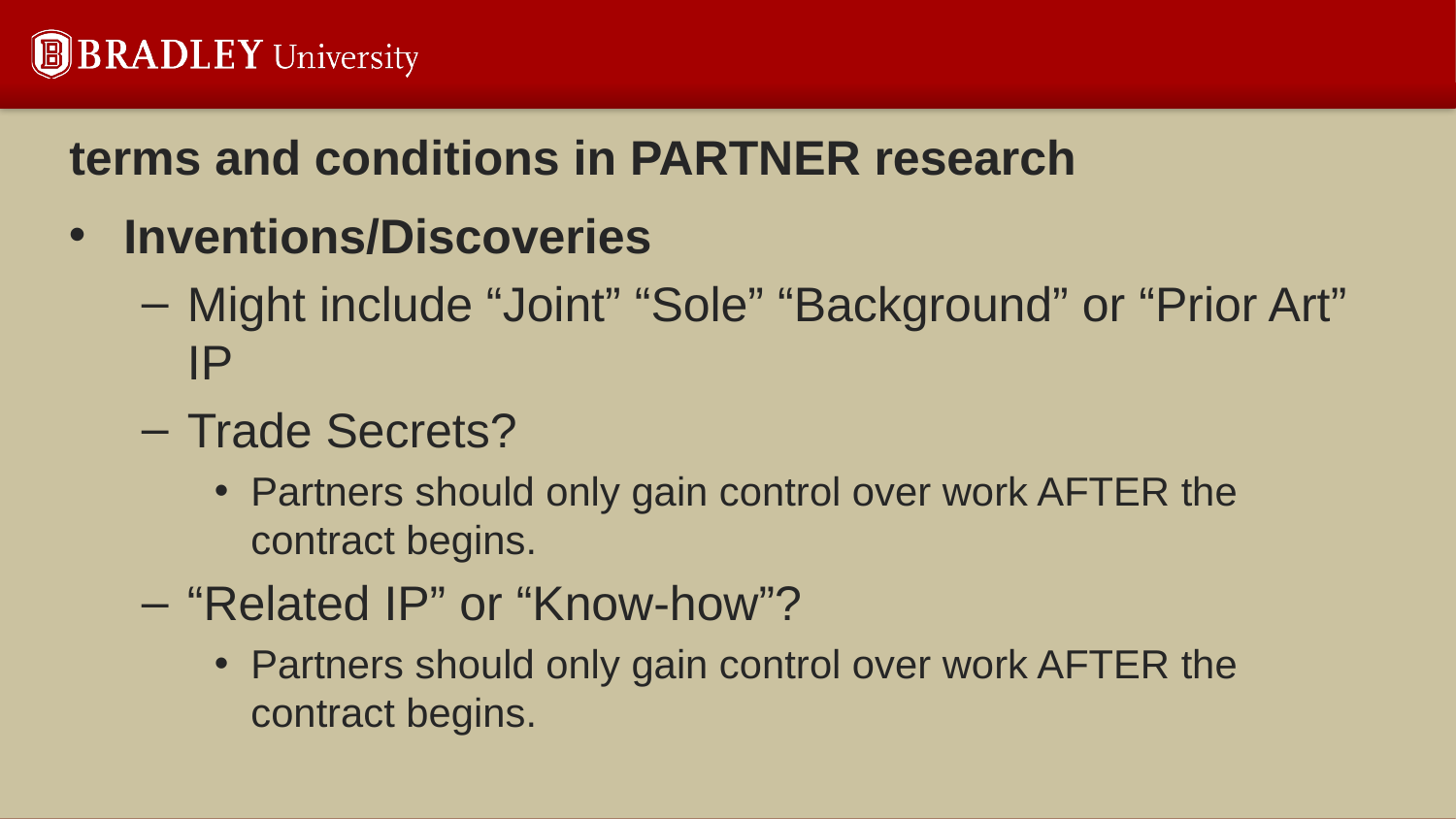

# terms and conditions in PARTNER research
Inventions/Discoveries
Might include “Joint” “Sole” “Background” or “Prior Art” IP
Trade Secrets?
Partners should only gain control over work AFTER the contract begins.
“Related IP” or “Know-how”?
Partners should only gain control over work AFTER the contract begins.